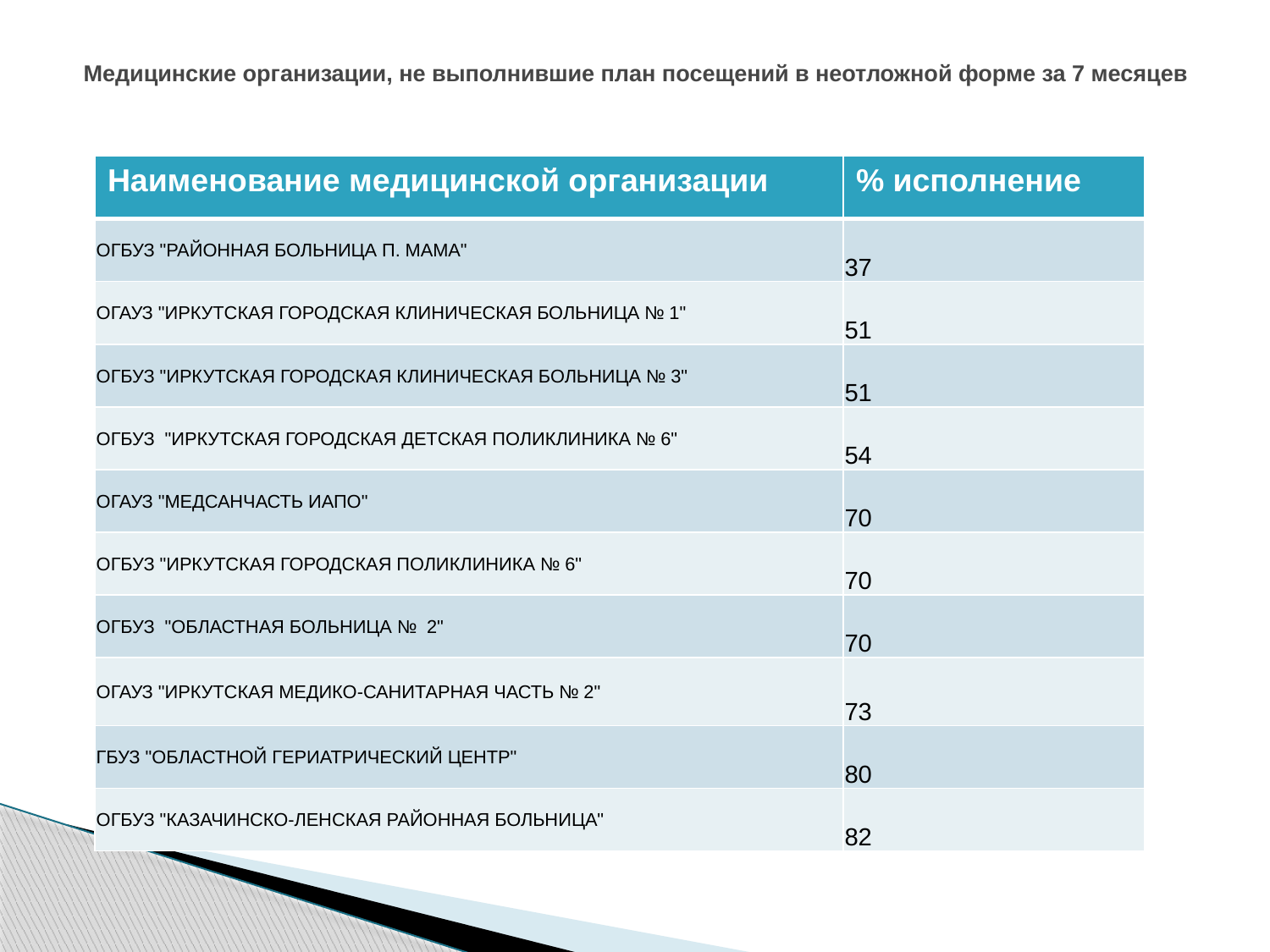

# Медицинские организации, не выполнившие план посещений в неотложной форме за 7 месяцев
| Наименование медицинской организации | % исполнение |
| --- | --- |
| ОГБУЗ "РАЙОННАЯ БОЛЬНИЦА П. МАМА" | 37 |
| ОГАУЗ "ИРКУТСКАЯ ГОРОДСКАЯ КЛИНИЧЕСКАЯ БОЛЬНИЦА № 1" | 51 |
| ОГБУЗ "ИРКУТСКАЯ ГОРОДСКАЯ КЛИНИЧЕСКАЯ БОЛЬНИЦА № 3" | 51 |
| ОГБУЗ "ИРКУТСКАЯ ГОРОДСКАЯ ДЕТСКАЯ ПОЛИКЛИНИКА № 6" | 54 |
| ОГАУЗ "МЕДСАНЧАСТЬ ИАПО" | 70 |
| ОГБУЗ "ИРКУТСКАЯ ГОРОДСКАЯ ПОЛИКЛИНИКА № 6" | 70 |
| ОГБУЗ "ОБЛАСТНАЯ БОЛЬНИЦА № 2" | 70 |
| ОГАУЗ "ИРКУТСКАЯ МЕДИКО-САНИТАРНАЯ ЧАСТЬ № 2" | 73 |
| ГБУЗ "ОБЛАСТНОЙ ГЕРИАТРИЧЕСКИЙ ЦЕНТР" | 80 |
| ОГБУЗ "КАЗАЧИНСКО-ЛЕНСКАЯ РАЙОННАЯ БОЛЬНИЦА" | 82 |